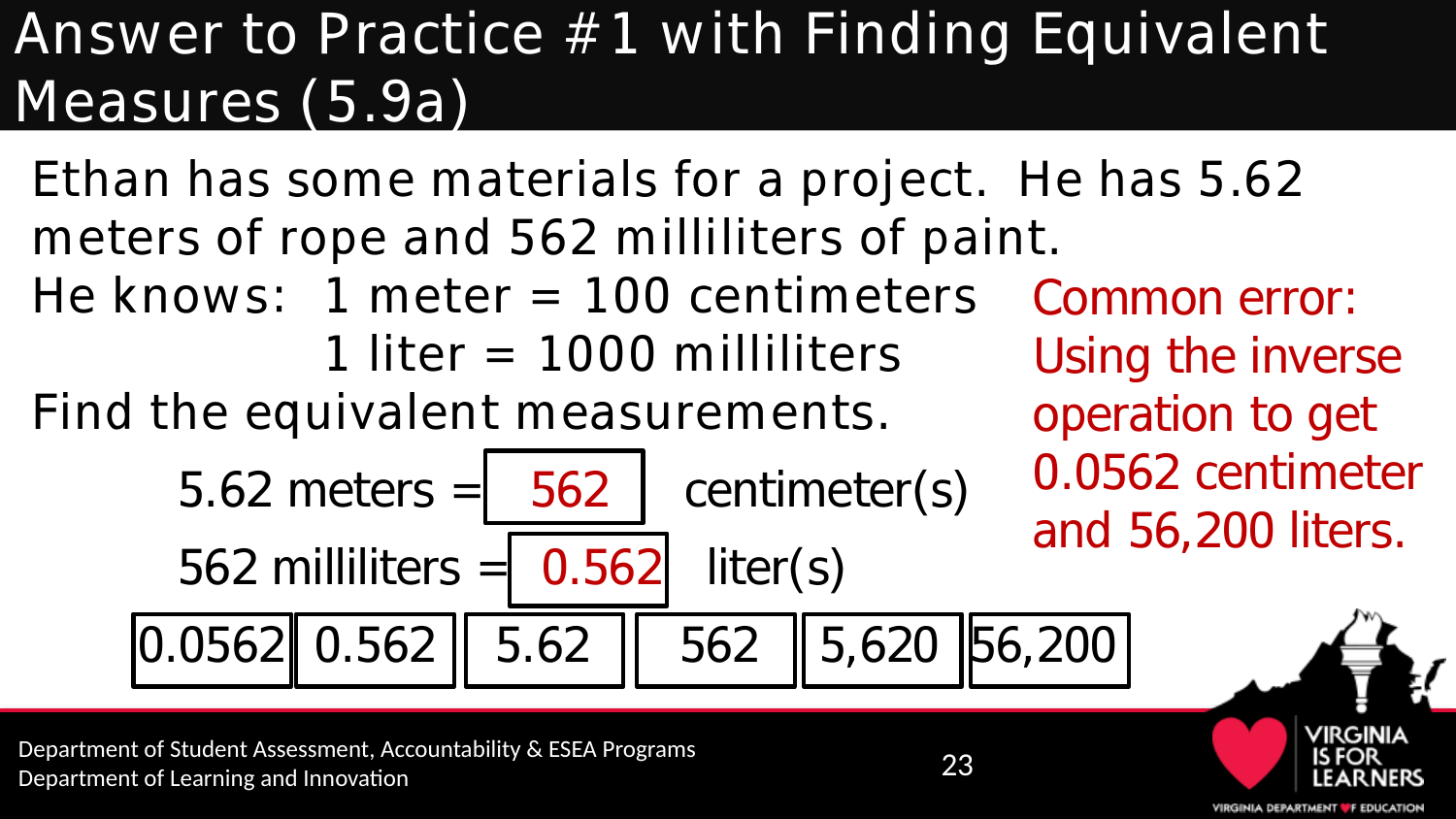

# Answer to Practice #1 with Finding Equivalent Measures (5.9a)
Ethan has some materials for a project.  He has 5.62 meters of rope and 562 milliliters of paint.
He knows: 	1 meter = 100 centimeters
		1 liter = 1000 milliliters
Find the equivalent measurements.

	5.62 meters =   562     centimeter(s)

	562 milliliters =  0.562   liter(s)

       0.0562  0.562    5.62      562    5,620  56,200
Common error:
Using the inverse operation to get 0.0562 centimeter and 56,200 liters.